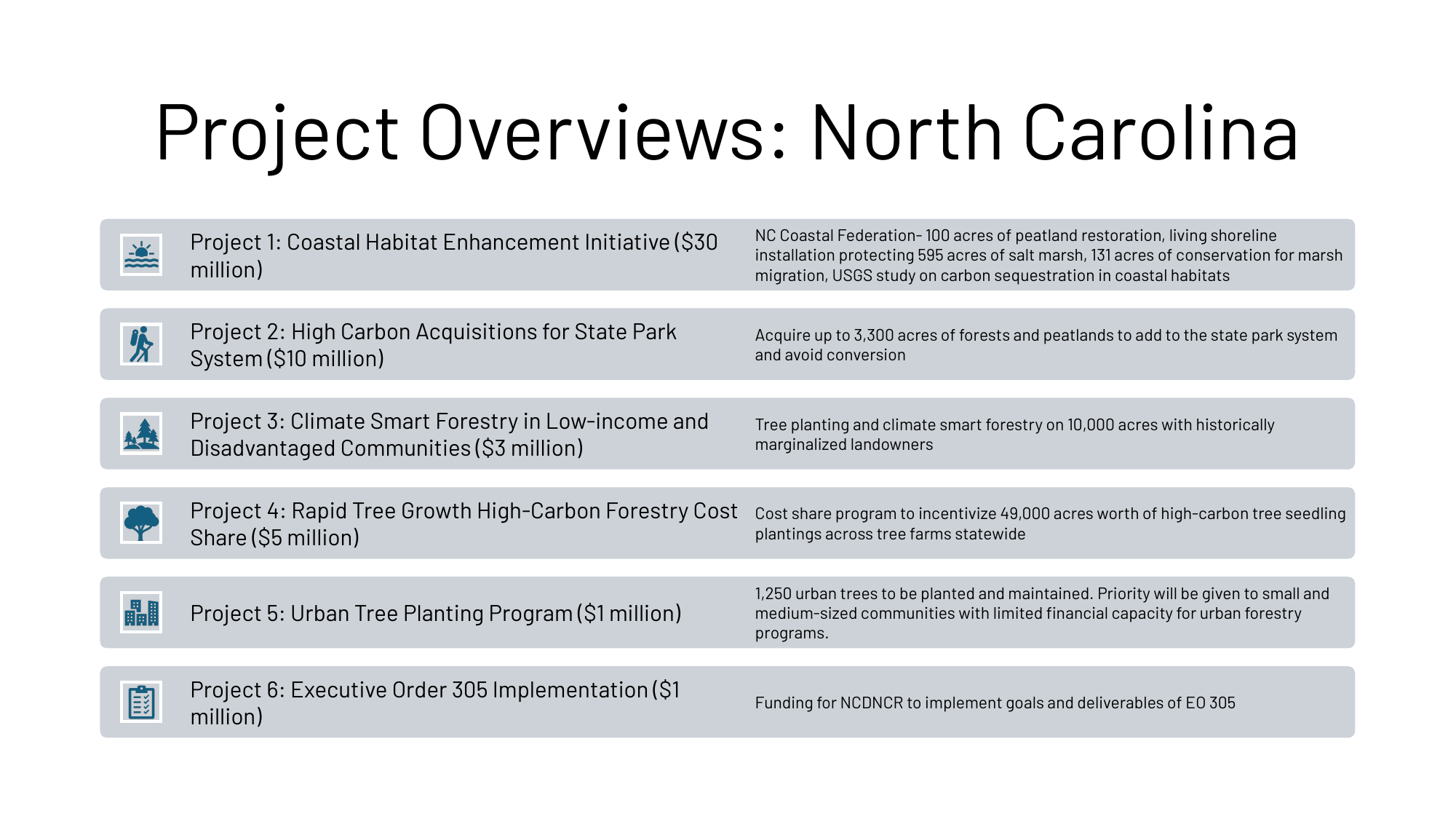

# Project Overviews: North Carolina
Project 1: Coastal Habitat Enhancement Initiative ($30 million)
NC Coastal Federation- 100 acres of peatland restoration, living shoreline installation protecting 595 acres of salt marsh, 131 acres of conservation for marsh migration, USGS study on carbon sequestration in coastal habitats
Project 2: High Carbon Acquisitions for State Park System ($10 million)
Acquire up to 3,300 acres of forests and peatlands to add to the state park system and avoid conversion
Project 3: Climate Smart Forestry in Low-income and Disadvantaged Communities ($3 million)
Tree planting and climate smart forestry on 10,000 acres with historically marginalized landowners
Project 4: Rapid Tree Growth High-Carbon Forestry Cost Share ($5 million)
Cost share program to incentivize 49,000 acres worth of high-carbon tree seedling plantings across tree farms statewide
Project 5: Urban Tree Planting Program ($1 million)
1,250 urban trees to be planted and maintained. Priority will be given to small and medium-sized communities with limited financial capacity for urban forestry programs.
Project 6: Executive Order 305 Implementation ($1 million)
Funding for NCDNCR to implement goals and deliverables of EO 305